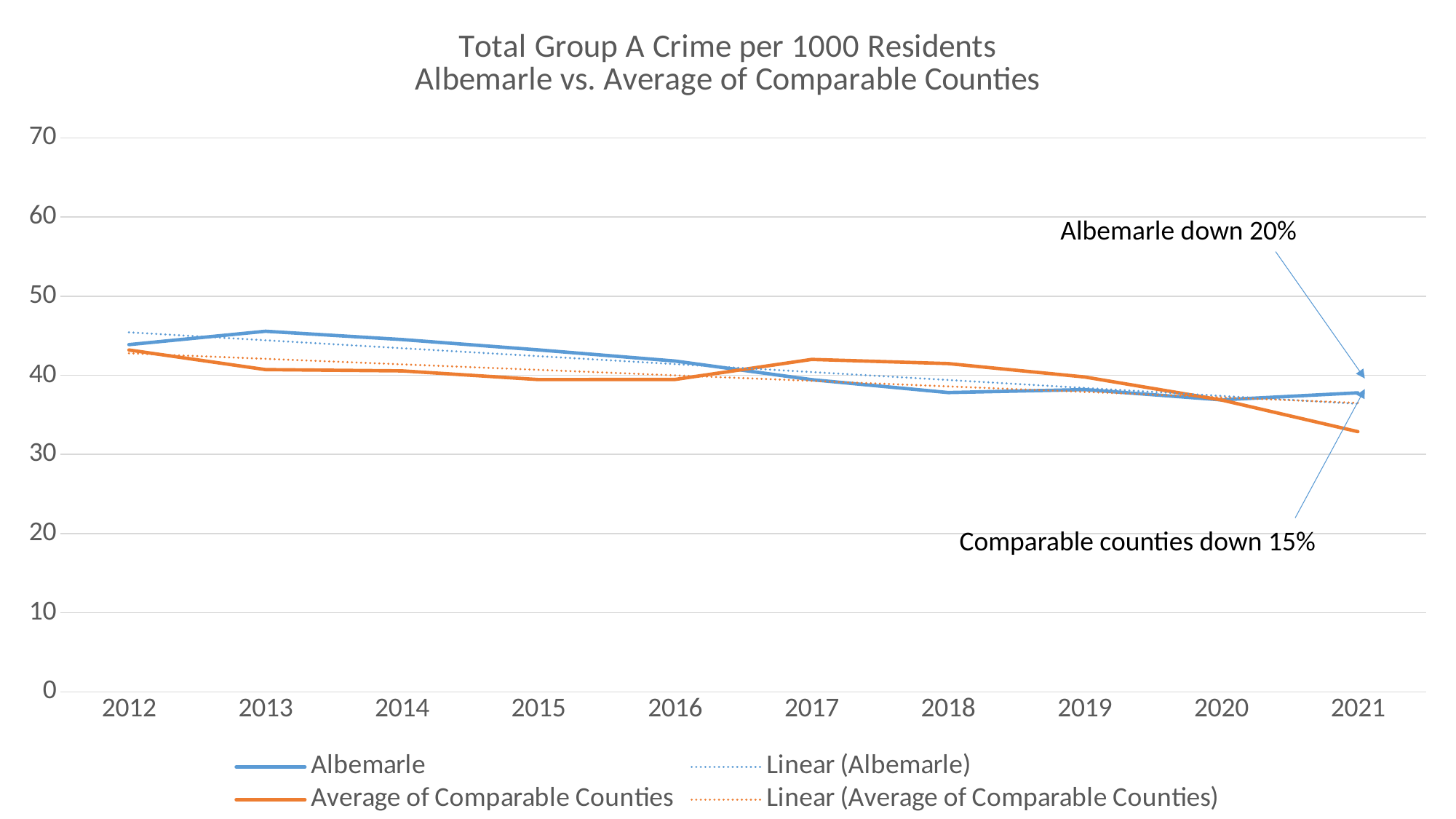

### Chart: Total Group A Crime per 1000 Residents
Albemarle vs. Average of Comparable Counties

| Category | Albemarle | Average of Comparable Counties |
|---|---|---|
| 2012 | 43.87890721142013 | 43.2 |
| 2013 | 45.565603371913056 | 40.72 |
| 2014 | 44.51965633949492 | 40.56 |
| 2015 | 43.20758488734038 | 39.46 |
| 2016 | 41.80106891169656 | 39.48 |
| 2017 | 39.45328096418656 | 42.01 |
| 2018 | 37.82251309382452 | 41.48 |
| 2019 | 38.19653305626947 | 39.79 |
| 2020 | 36.89900040707404 | 36.89 |
| 2021 | 37.789274977277486 | 32.88 |
Albemarle down 20%
Comparable counties down 15%